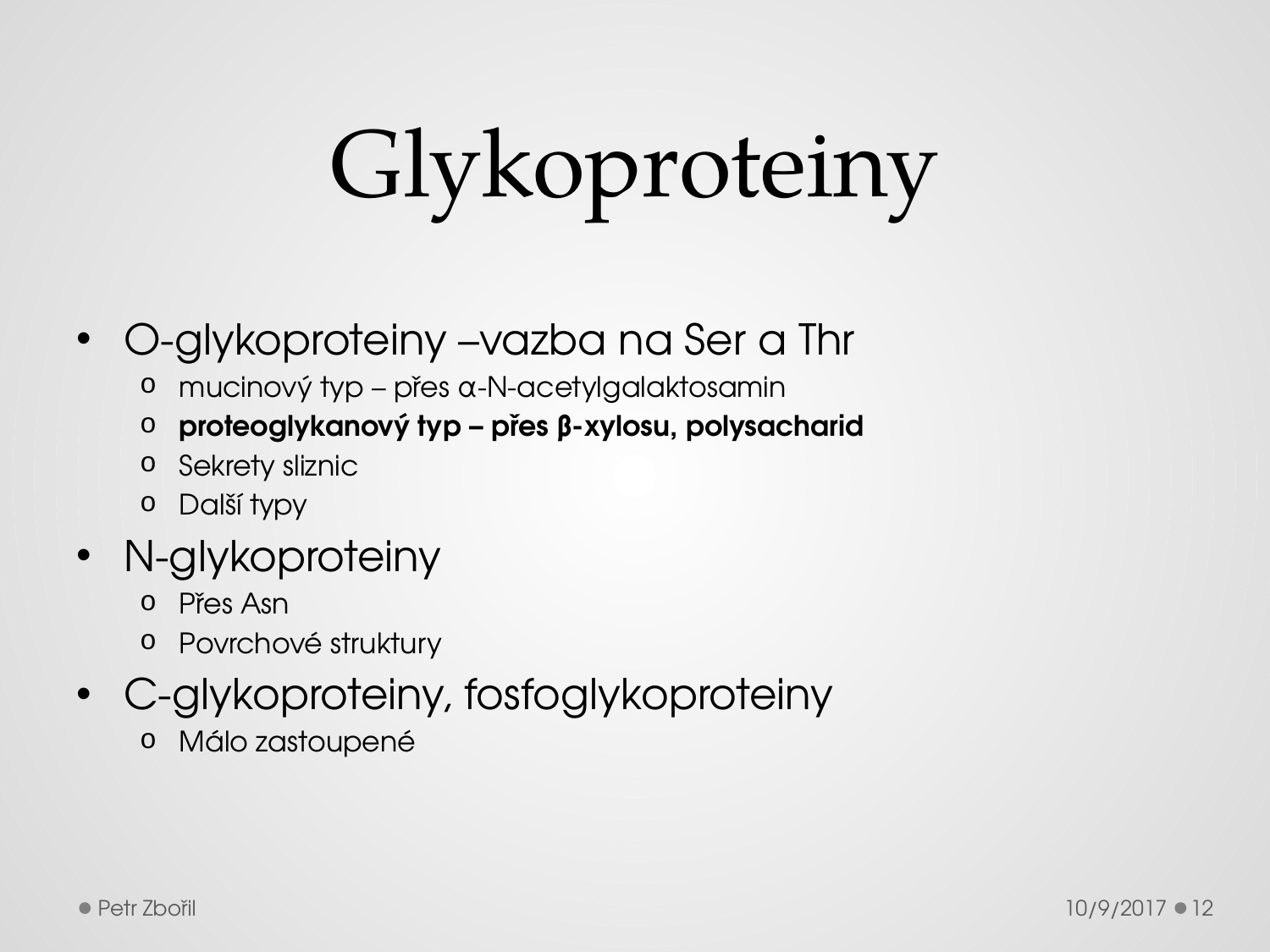

# Glykoproteiny
O-glykoproteiny –vazba na Ser a Thr
mucinový typ – přes α-N-acetylgalaktosamin
proteoglykanový typ – přes β-xylosu, polysacharid
Sekrety sliznic
Další typy
N-glykoproteiny
Přes Asn
Povrchové struktury
C-glykoproteiny, fosfoglykoproteiny
Málo zastoupené
Petr Zbořil
10/9/2017
12